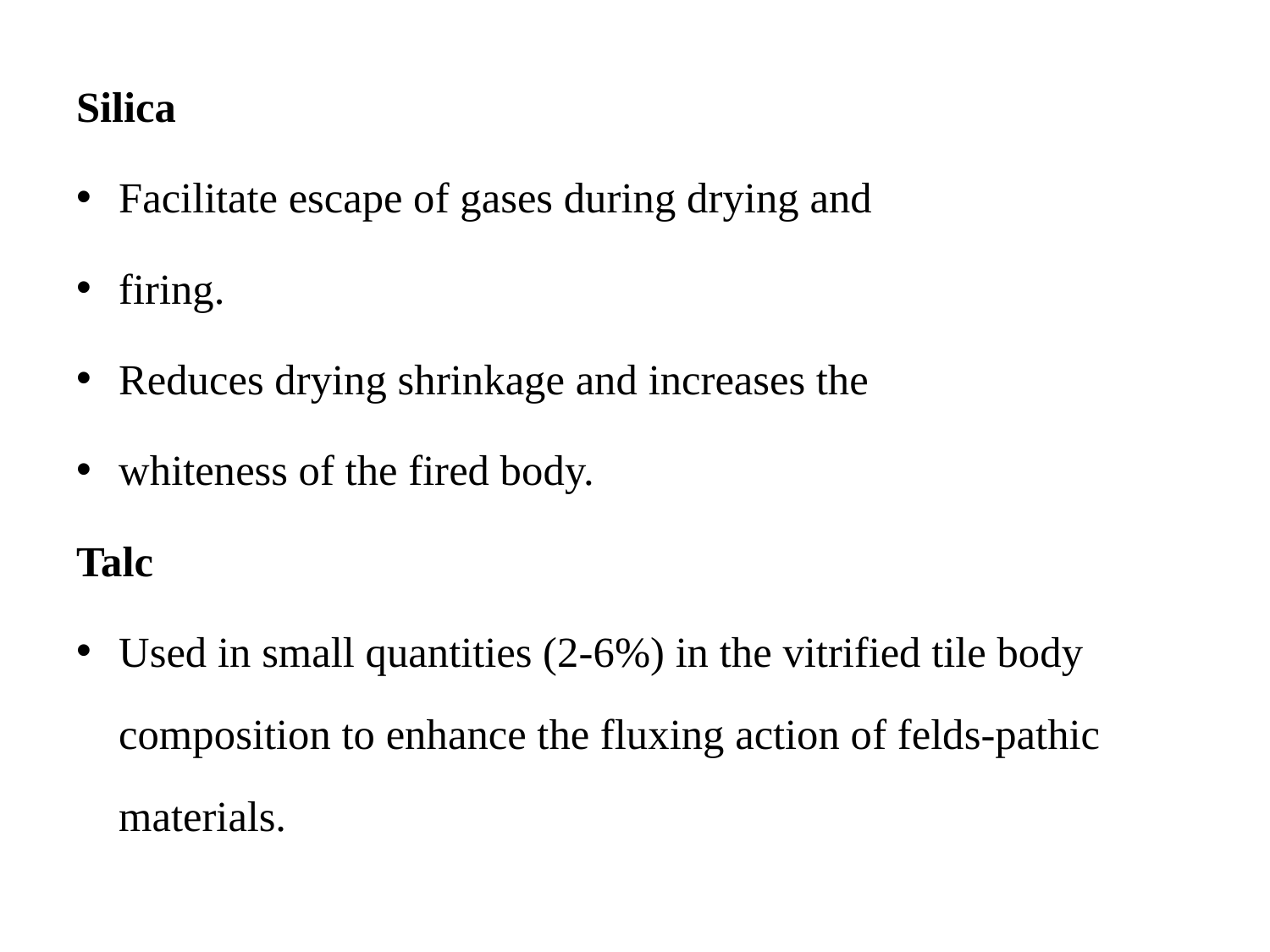

Silica
Facilitate escape of gases during drying and
firing.
Reduces drying shrinkage and increases the
whiteness of the fired body.
Talc
Used in small quantities (2-6%) in the vitrified tile body composition to enhance the fluxing action of felds-pathic materials.